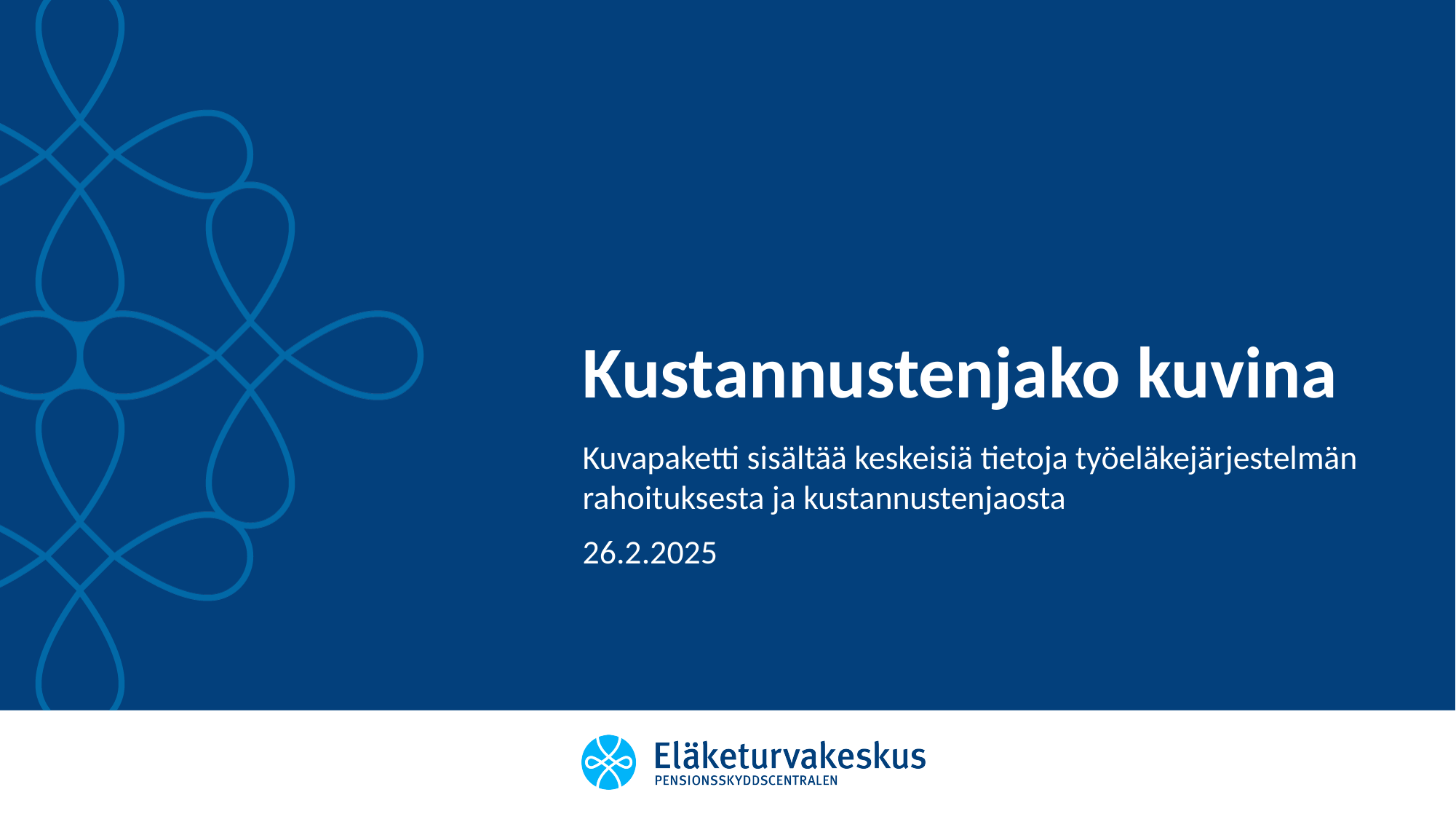

# Kustannustenjako kuvina
Kuvapaketti sisältää keskeisiä tietoja työeläkejärjestelmän rahoituksesta ja kustannustenjaosta
26.2.2025

Eläketurvakeskus
26.2.2025
1